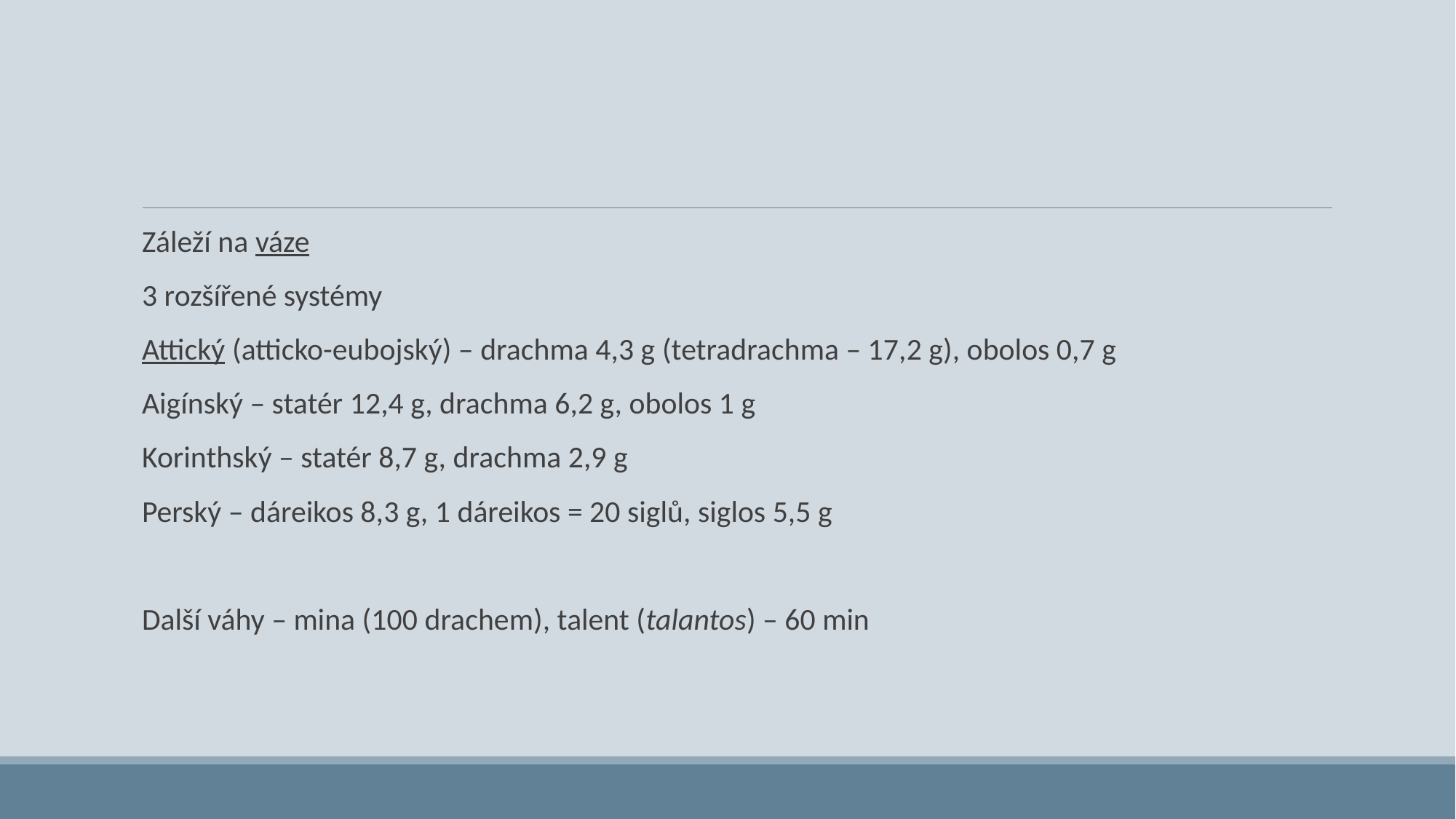

#
Záleží na váze
3 rozšířené systémy
Attický (atticko-eubojský) – drachma 4,3 g (tetradrachma – 17,2 g), obolos 0,7 g
Aigínský – statér 12,4 g, drachma 6,2 g, obolos 1 g
Korinthský – statér 8,7 g, drachma 2,9 g
Perský – dáreikos 8,3 g, 1 dáreikos = 20 siglů, siglos 5,5 g

Další váhy – mina (100 drachem), talent (talantos) – 60 min